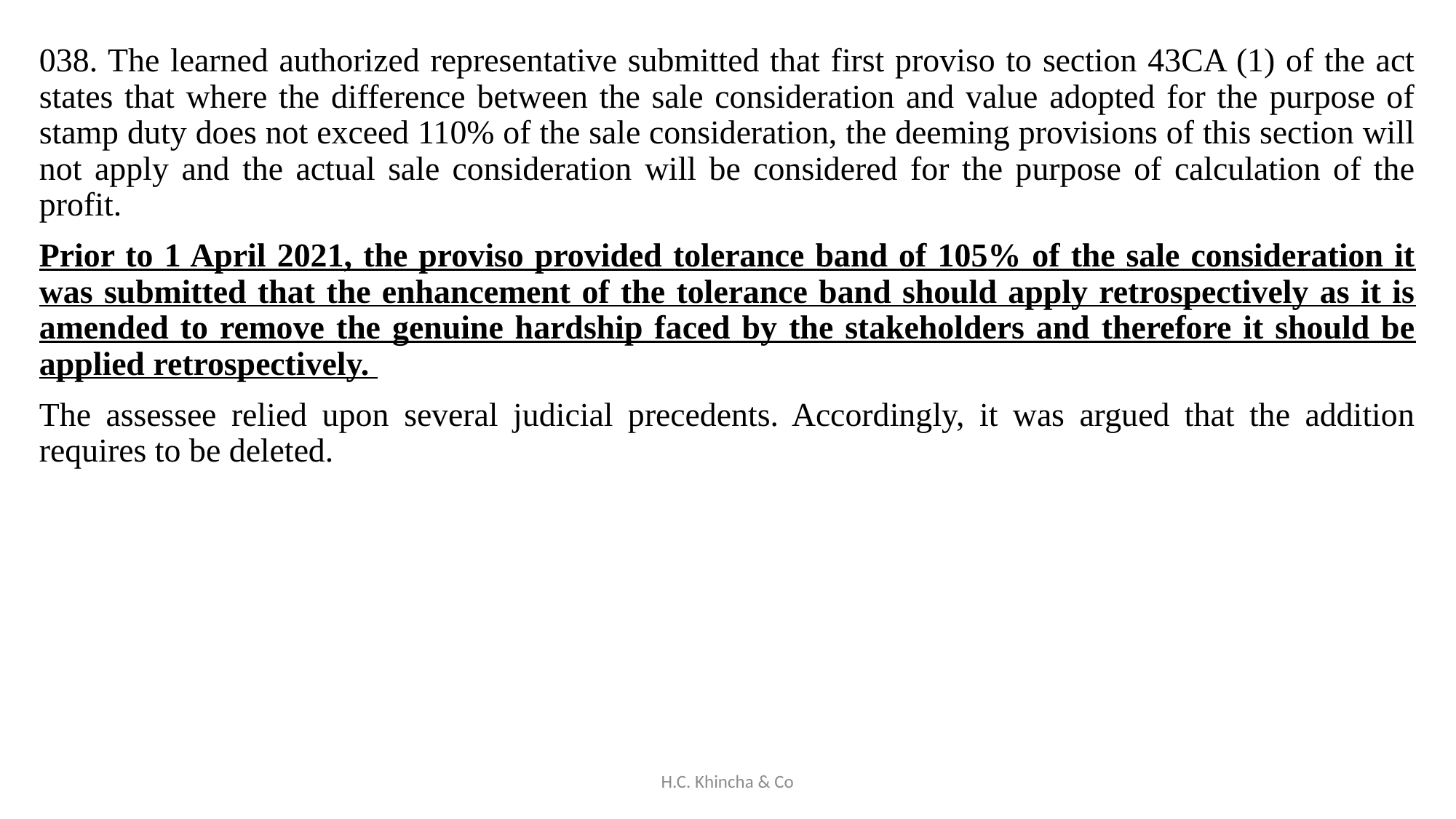

038. The learned authorized representative submitted that first proviso to section 43CA (1) of the act states that where the difference between the sale consideration and value adopted for the purpose of stamp duty does not exceed 110% of the sale consideration, the deeming provisions of this section will not apply and the actual sale consideration will be considered for the purpose of calculation of the profit.
Prior to 1 April 2021, the proviso provided tolerance band of 105% of the sale consideration it was submitted that the enhancement of the tolerance band should apply retrospectively as it is amended to remove the genuine hardship faced by the stakeholders and therefore it should be applied retrospectively.
The assessee relied upon several judicial precedents. Accordingly, it was argued that the addition requires to be deleted.
H.C. Khincha & Co